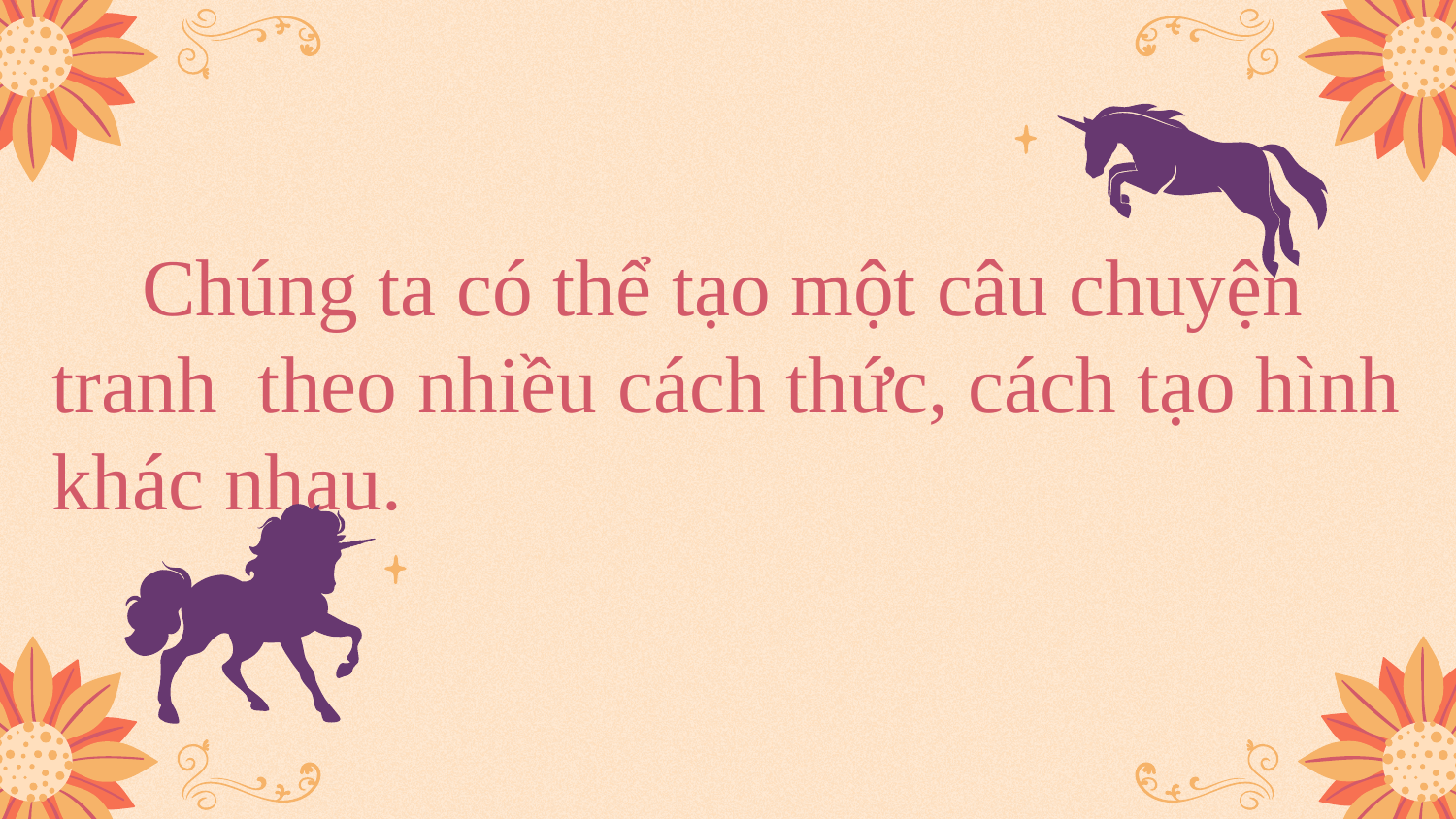

# Chúng ta có thể tạo một câu chuyện tranh  theo nhiều cách thức, cách tạo hình khác nhau.